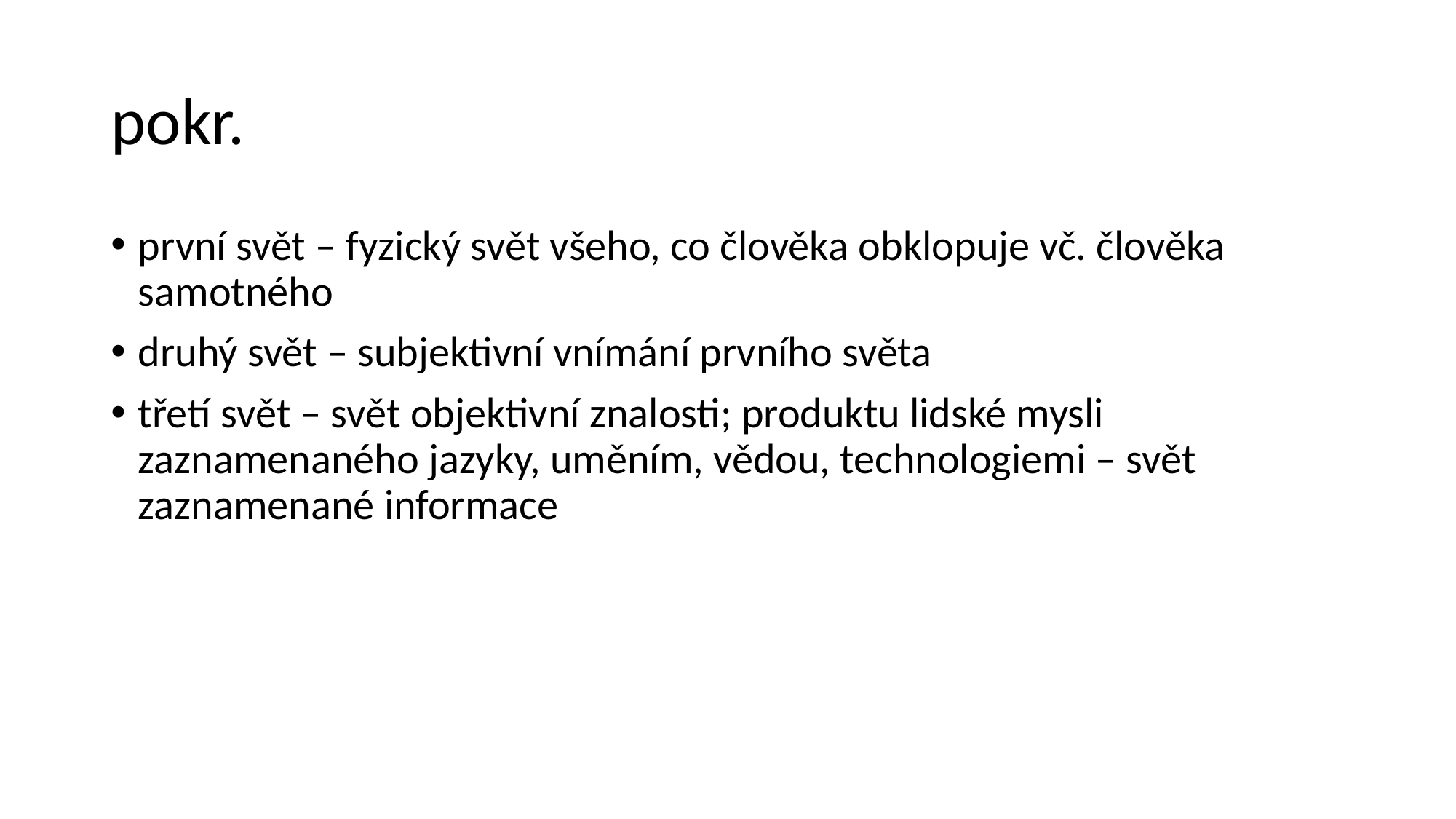

# pokr.
první svět – fyzický svět všeho, co člověka obklopuje vč. člověka samotného
druhý svět – subjektivní vnímání prvního světa
třetí svět – svět objektivní znalosti; produktu lidské mysli zaznamenaného jazyky, uměním, vědou, technologiemi – svět zaznamenané informace